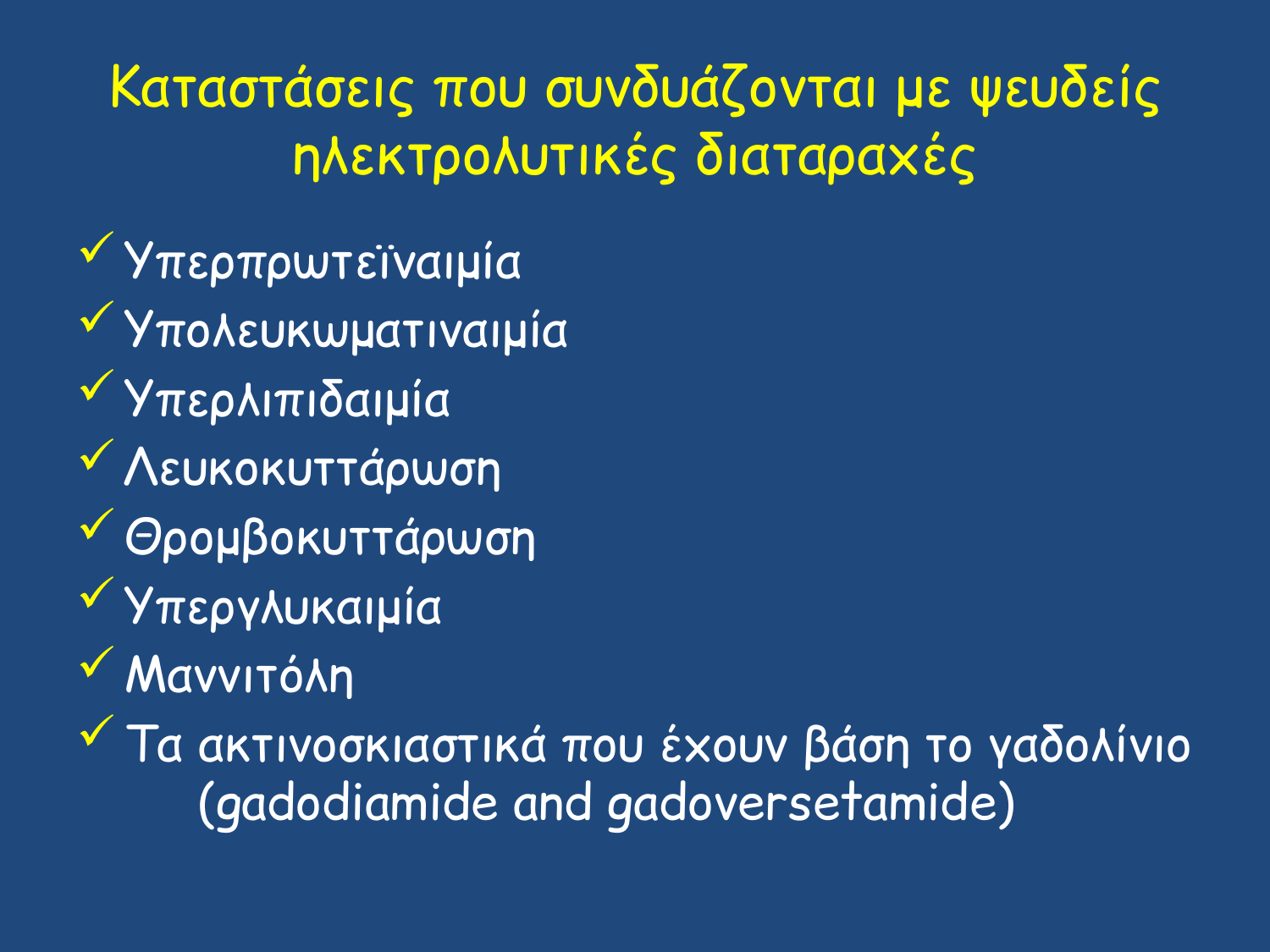

# Καταστάσεις που συνδυάζονται με ψευδείς ηλεκτρολυτικές διαταραχές
Υπερπρωτεϊναιμία
Υπολευκωματιναιμία
Υπερλιπιδαιμία
Λευκοκυττάρωση
Θρομβοκυττάρωση
Υπεργλυκαιμία
Μαννιτόλη
Τα ακτινοσκιαστικά που έχουν βάση το γαδολίνιο      (gadodiamide and gadoversetamide)